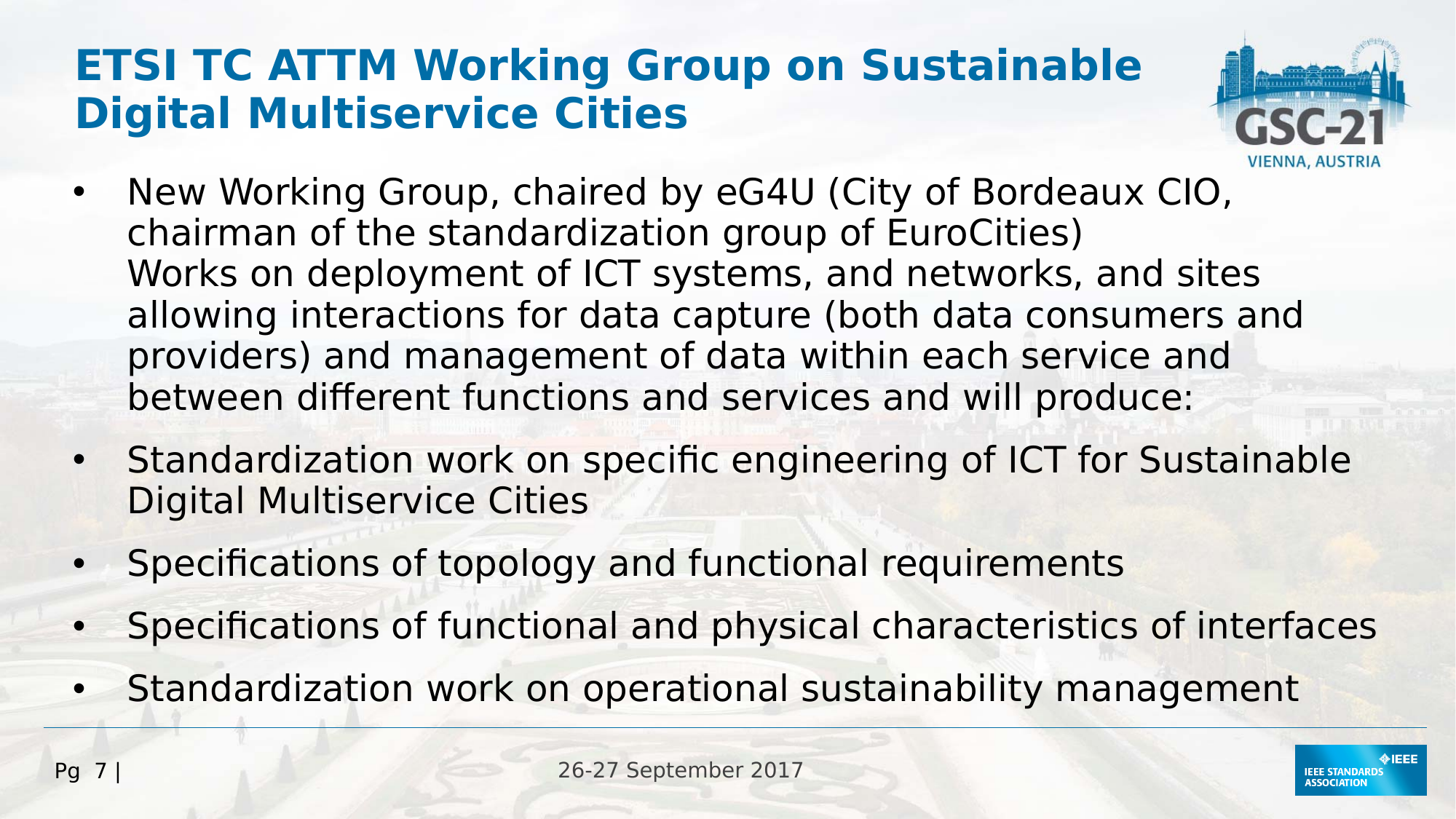

ETSI TC ATTM Working Group on Sustainable Digital Multiservice Cities
New Working Group, chaired by eG4U (City of Bordeaux CIO, chairman of the standardization group of EuroCities)
Works on deployment of ICT systems, and networks, and sites allowing interactions for data capture (both data consumers and providers) and management of data within each service and between different functions and services and will produce:
Standardization work on specific engineering of ICT for Sustainable Digital Multiservice Cities
Specifications of topology and functional requirements
Specifications of functional and physical characteristics of interfaces
Standardization work on operational sustainability management
Pg  7 |